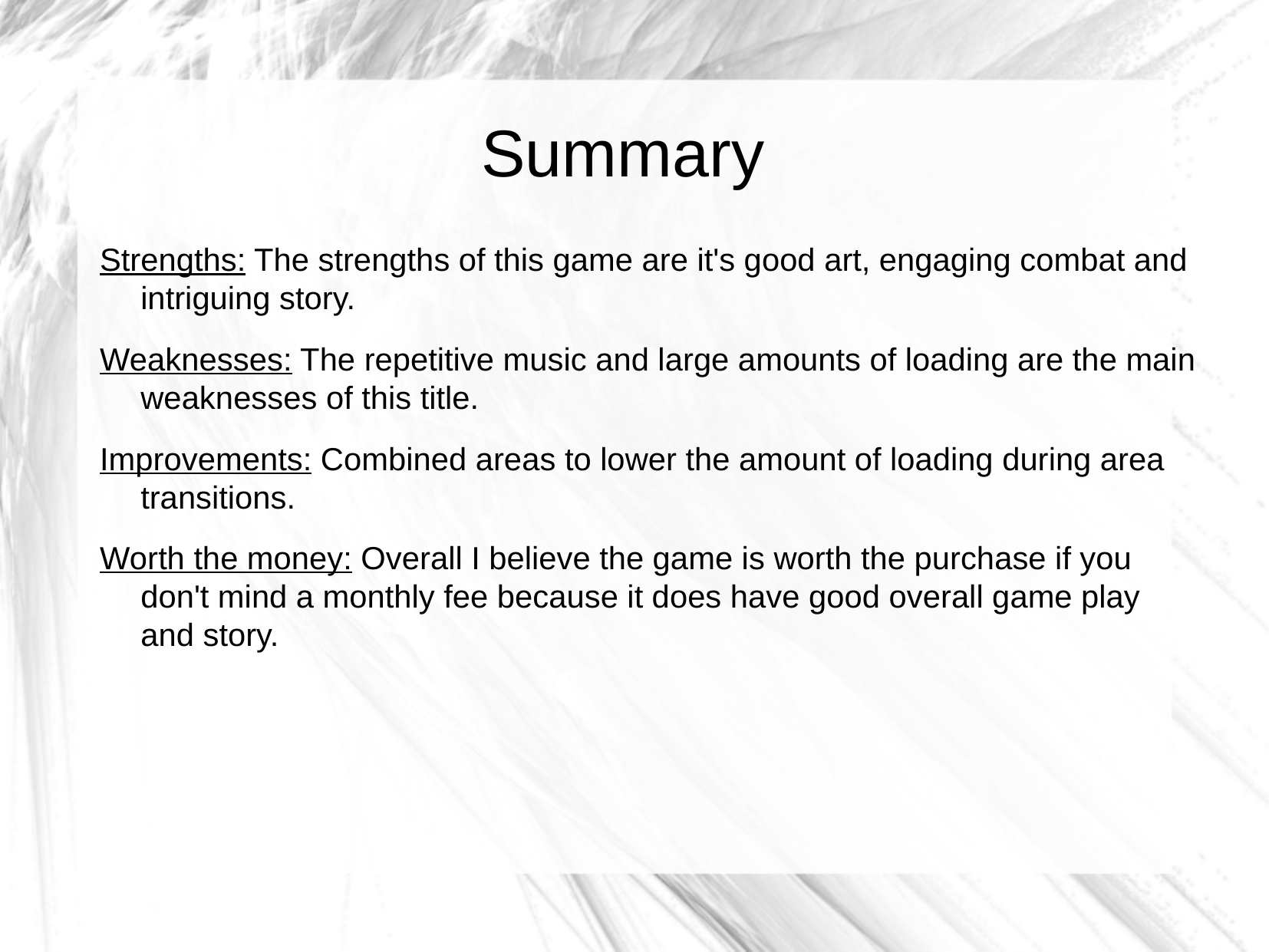

Summary
Strengths: The strengths of this game are it's good art, engaging combat and intriguing story.
Weaknesses: The repetitive music and large amounts of loading are the main weaknesses of this title.
Improvements: Combined areas to lower the amount of loading during area transitions.
Worth the money: Overall I believe the game is worth the purchase if you don't mind a monthly fee because it does have good overall game play and story.